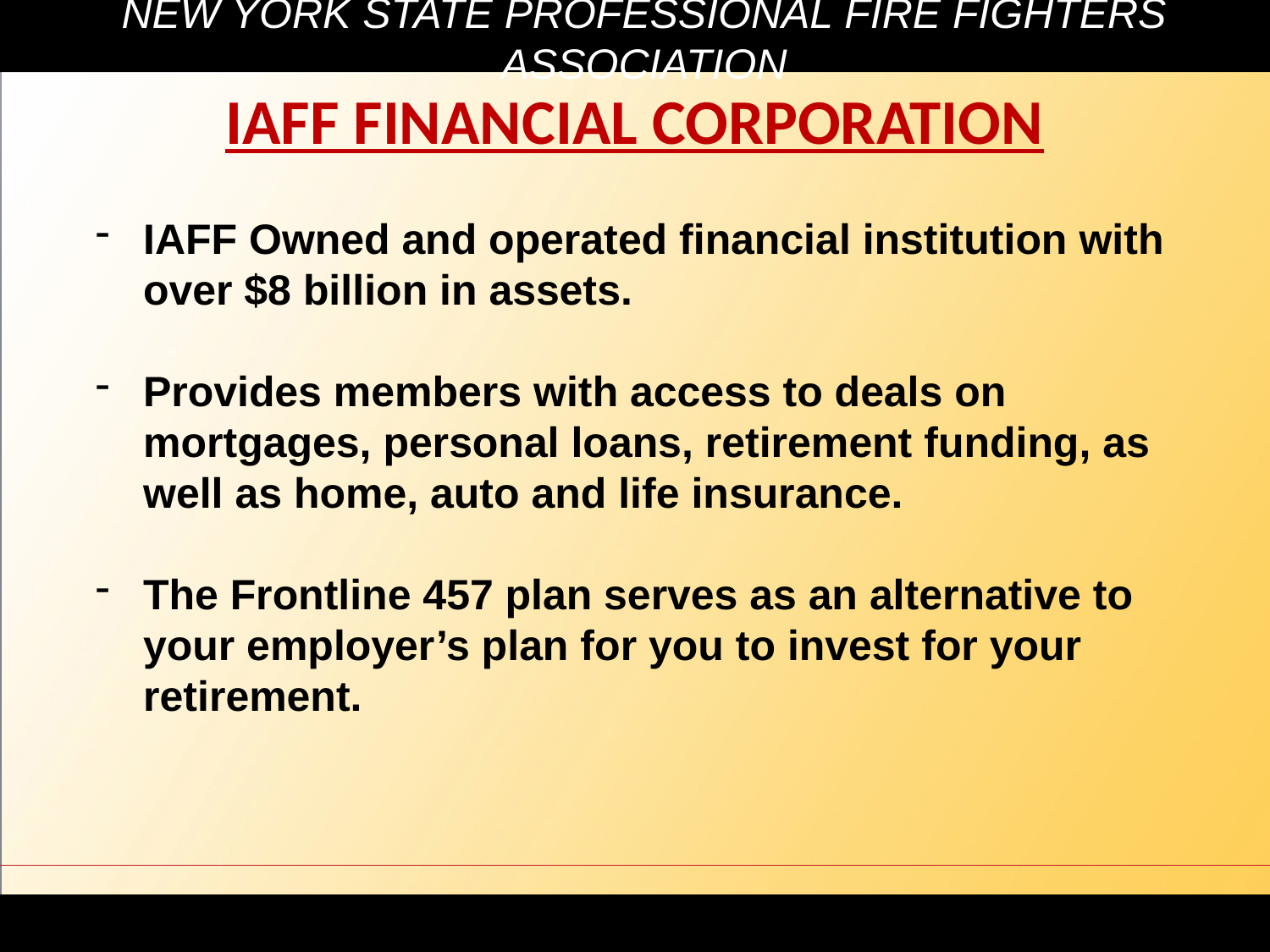

# NEW YORK STATE PROFESSIONAL FIRE FIGHTERS ASSOCIATION
IAFF FINANCIAL CORPORATION
IAFF Owned and operated financial institution with over $8 billion in assets.

Provides members with access to deals on mortgages, personal loans, retirement funding, as well as home, auto and life insurance.

The Frontline 457 plan serves as an alternative to your employer’s plan for you to invest for your retirement.